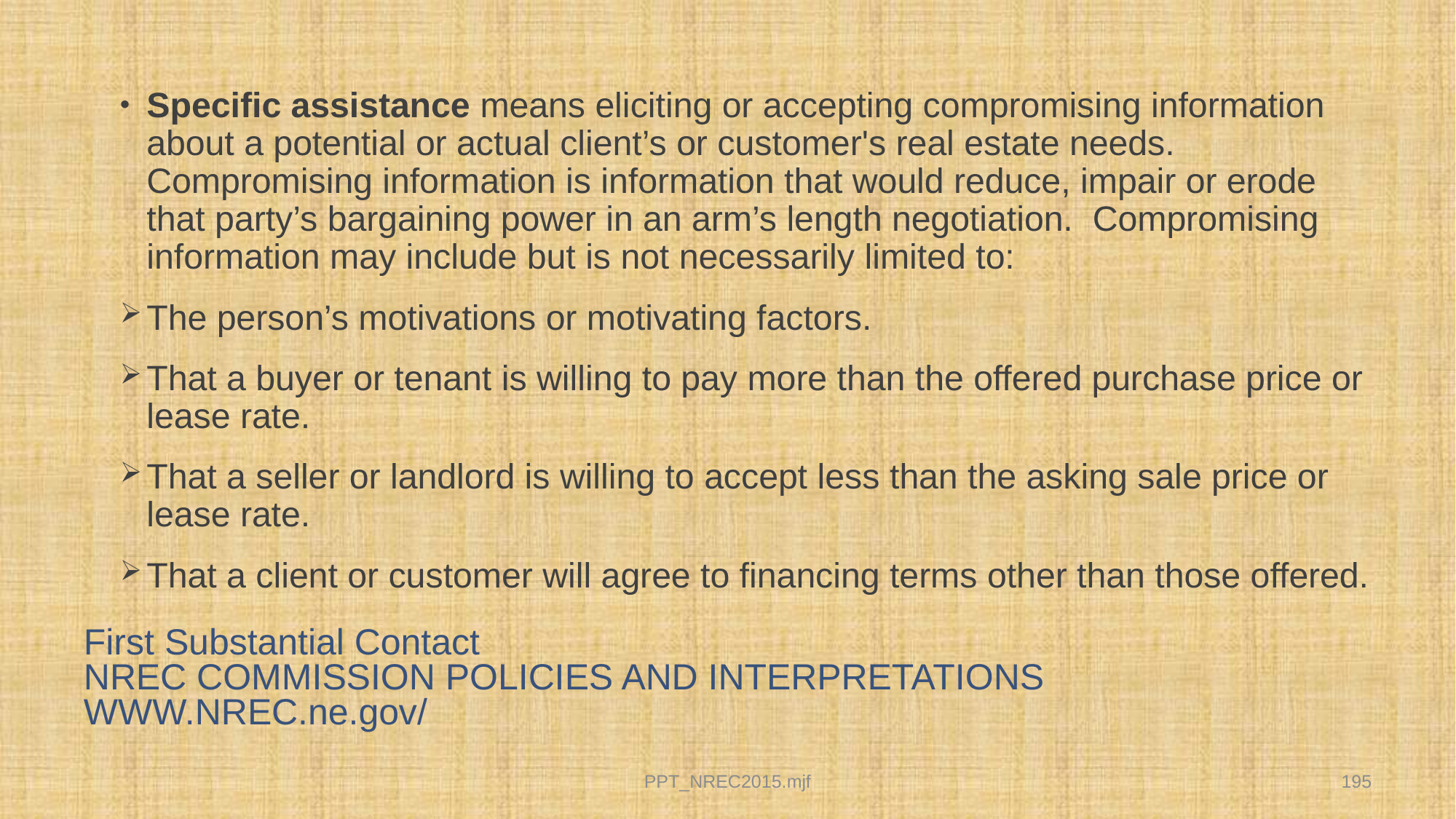

Specific assistance means eliciting or accepting compromising information about a potential or actual client’s or customer's real estate needs.  Compromising information is information that would reduce, impair or erode that party’s bargaining power in an arm’s length negotiation.  Compromising information may include but is not necessarily limited to:
The person’s motivations or motivating factors.
That a buyer or tenant is willing to pay more than the offered purchase price or lease rate.
That a seller or landlord is willing to accept less than the asking sale price or lease rate.
That a client or customer will agree to financing terms other than those offered.
# First Substantial Contact NREC COMMISSION POLICIES AND INTERPRETATIONS WWW.NREC.ne.gov/
PPT_NREC2015.mjf
195